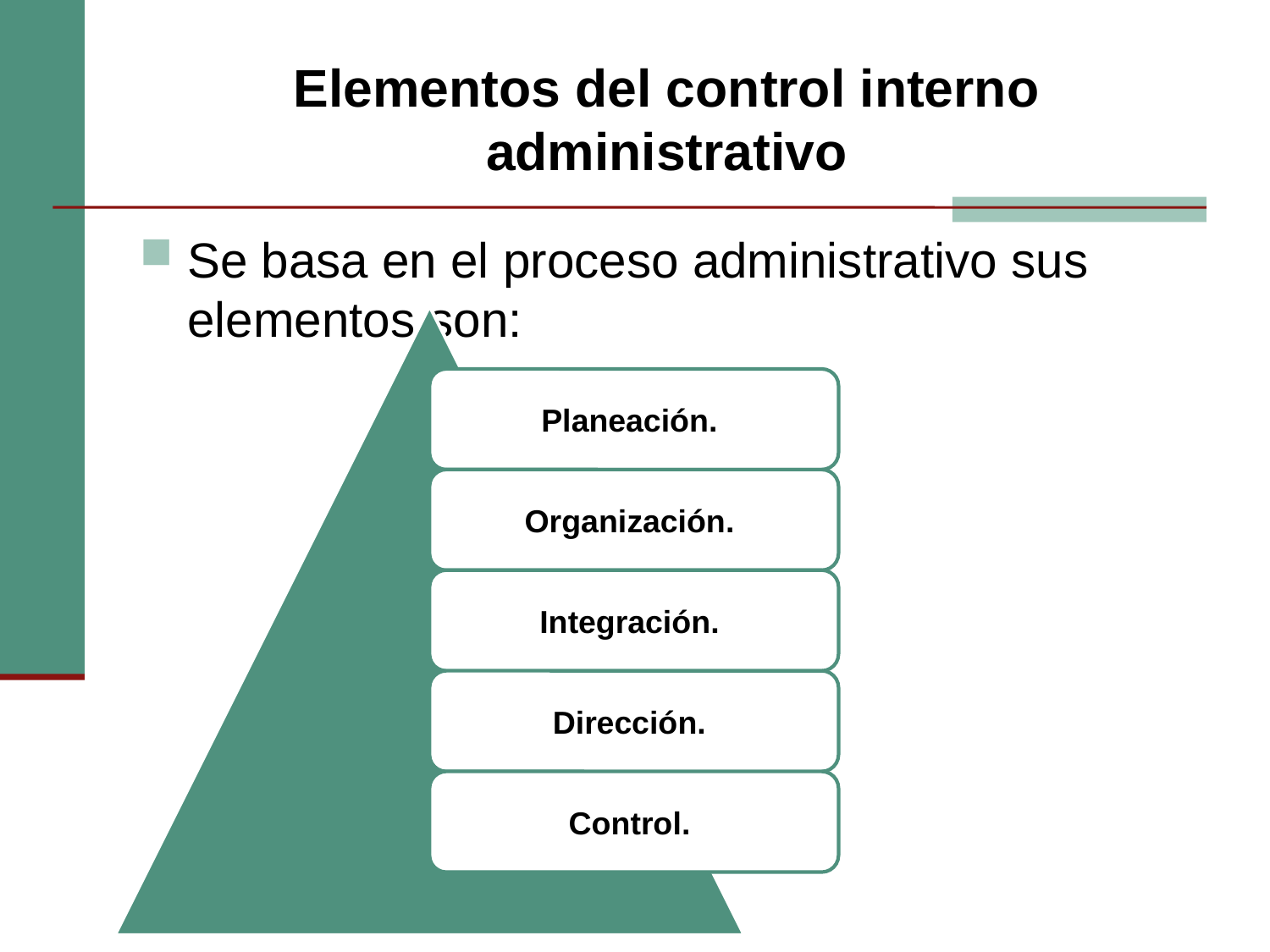

# Elementos del control interno administrativo
Se basa en el proceso administrativo sus elementos son:

Planeación.
Organización.
Integración.
Dirección.
Control.